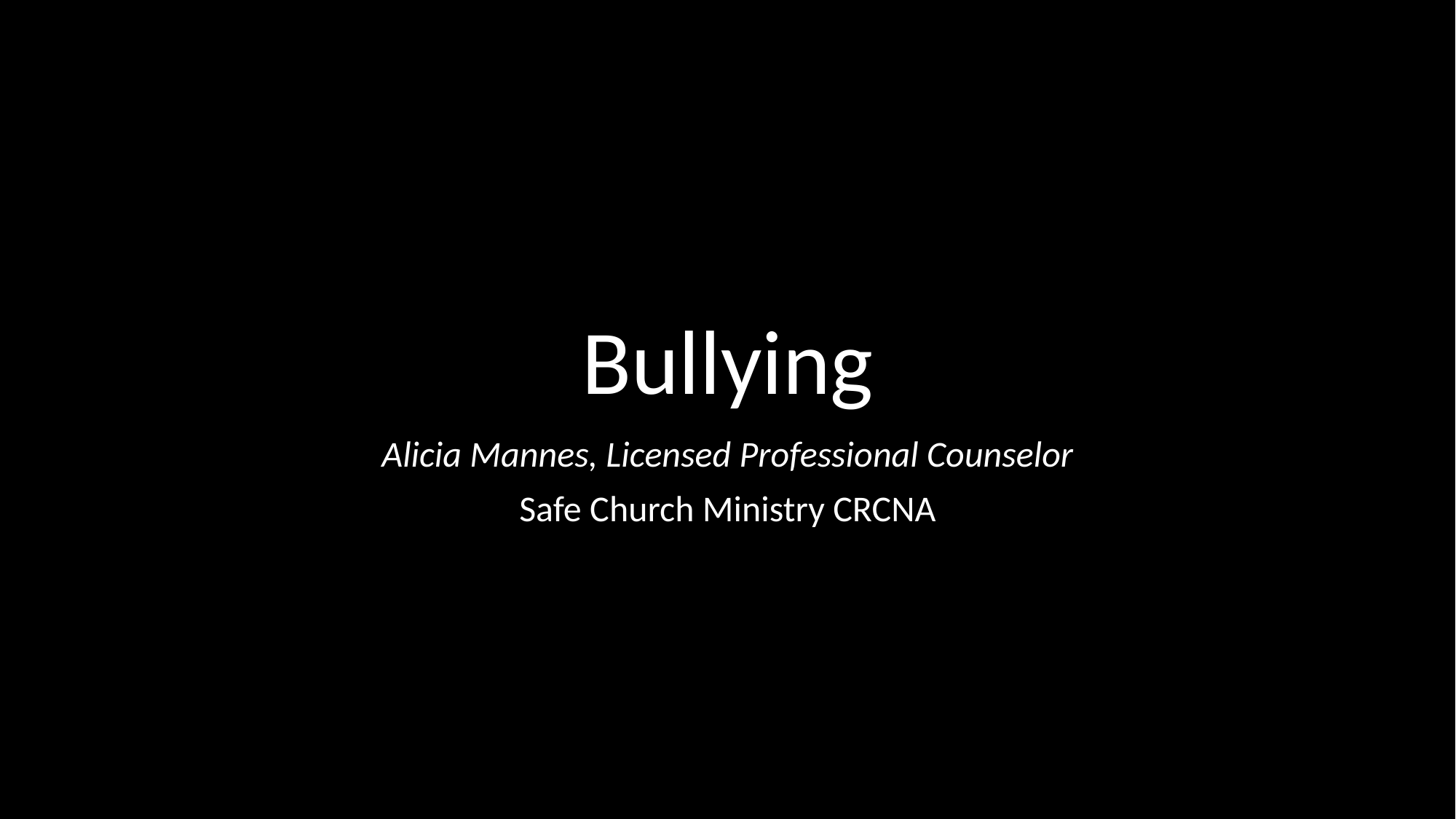

# Bullying
Alicia Mannes, Licensed Professional Counselor
Safe Church Ministry CRCNA